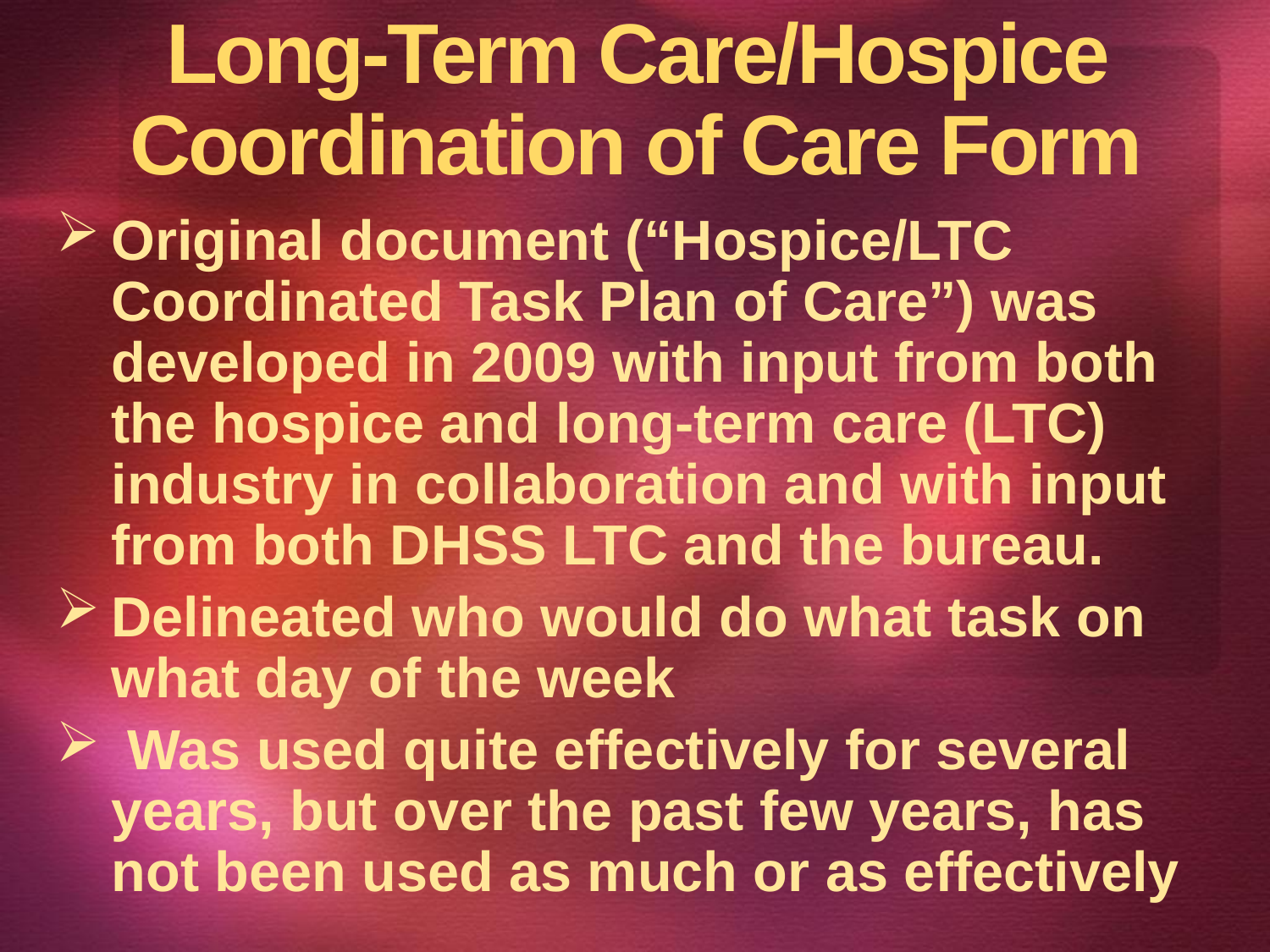

# Long-Term Care/Hospice Coordination of Care Form
Original document (“Hospice/LTC Coordinated Task Plan of Care”) was developed in 2009 with input from both the hospice and long-term care (LTC) industry in collaboration and with input from both DHSS LTC and the bureau.
Delineated who would do what task on what day of the week
 Was used quite effectively for several years, but over the past few years, has not been used as much or as effectively